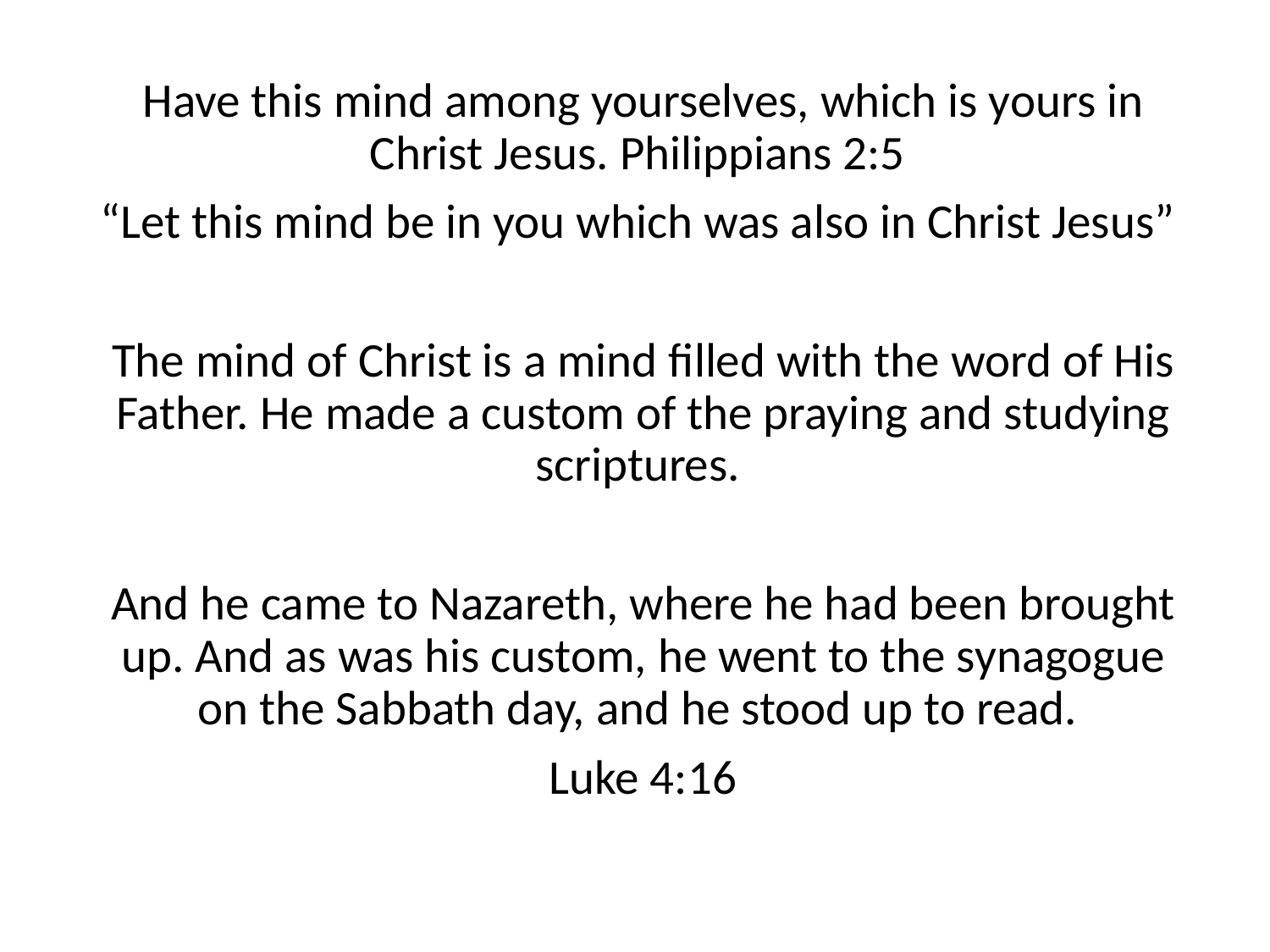

Have this mind among yourselves, which is yours in Christ Jesus. Philippians 2:5
“Let this mind be in you which was also in Christ Jesus”

The mind of Christ is a mind filled with the word of His Father. He made a custom of the praying and studying scriptures.

And he came to Nazareth, where he had been brought up. And as was his custom, he went to the synagogue on the Sabbath day, and he stood up to read.
Luke 4:16